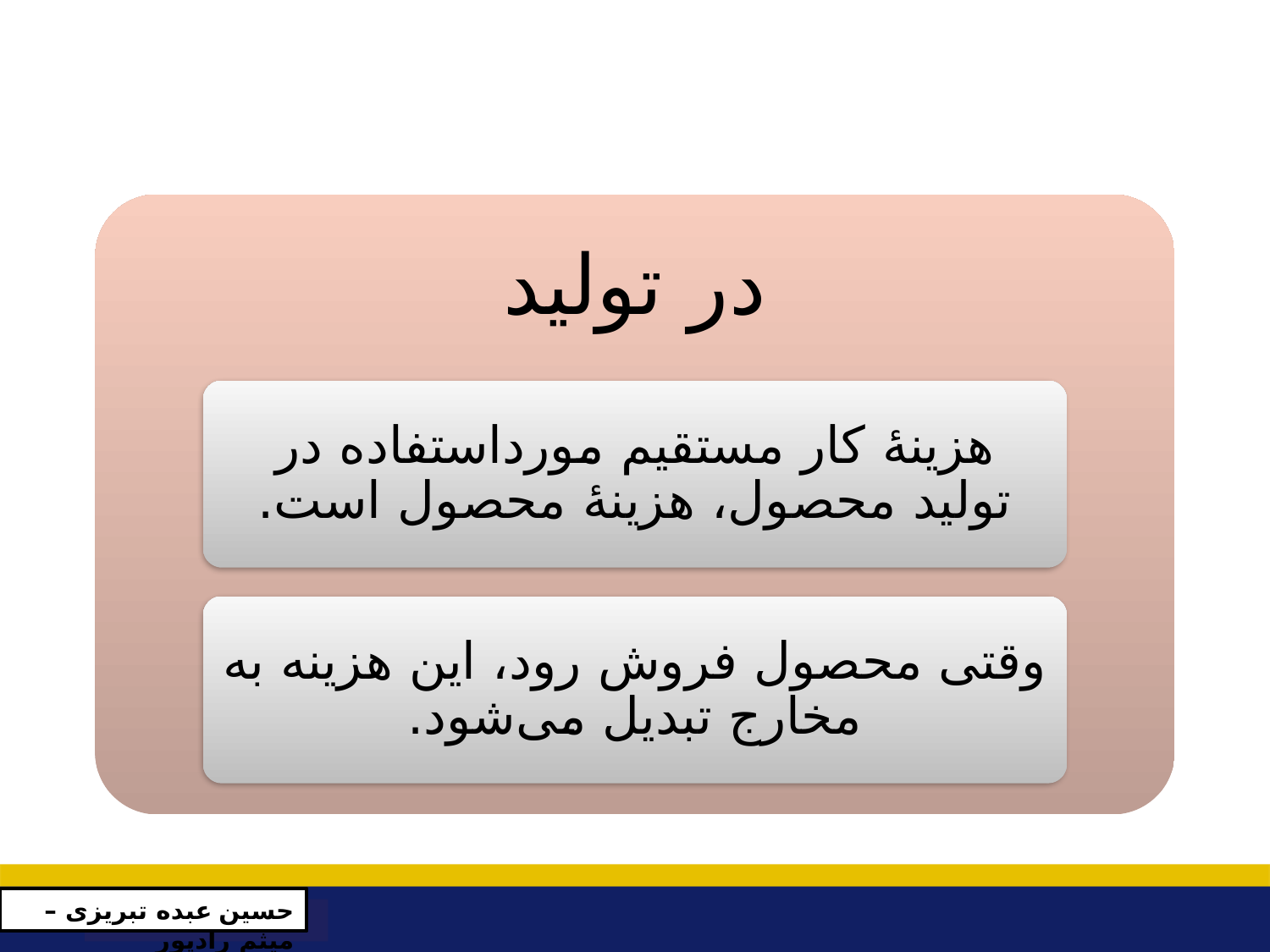

#
در تولید
هزینۀ کار مستقیم مورداستفاده در تولید محصول، هزینۀ محصول است.
وقتی محصول فروش رود، این هزینه به مخارج تبدیل می‌شود.